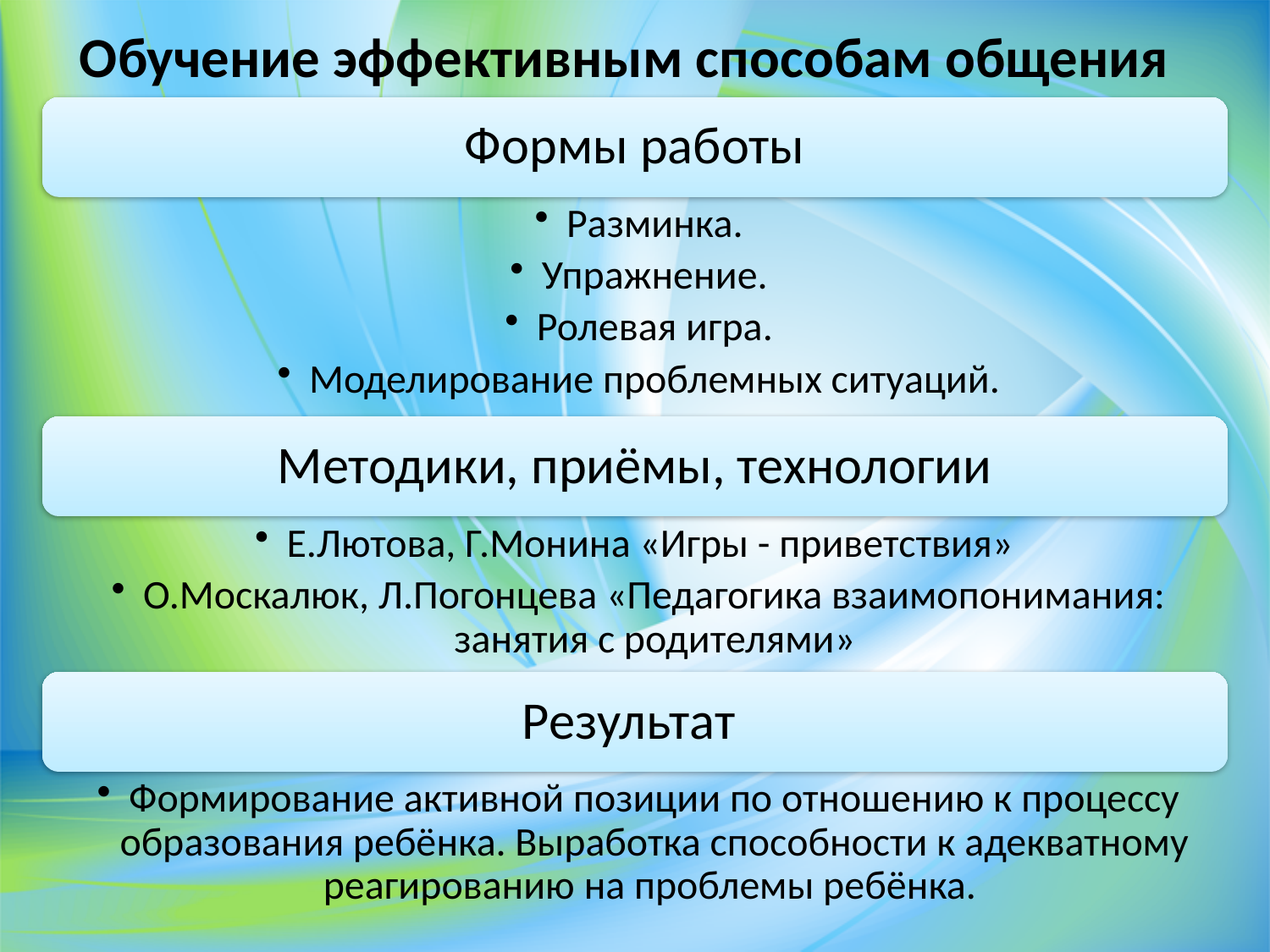

# Обучение эффективным способам общения
Формы работы
Разминка.
Упражнение.
Ролевая игра.
Моделирование проблемных ситуаций.
Методики, приёмы, технологии
Е.Лютова, Г.Монина «Игры - приветствия»
О.Москалюк, Л.Погонцева «Педагогика взаимопонимания: занятия с родителями»
Результат
Формирование активной позиции по отношению к процессу образования ребёнка. Выработка способности к адекватному реагированию на проблемы ребёнка.